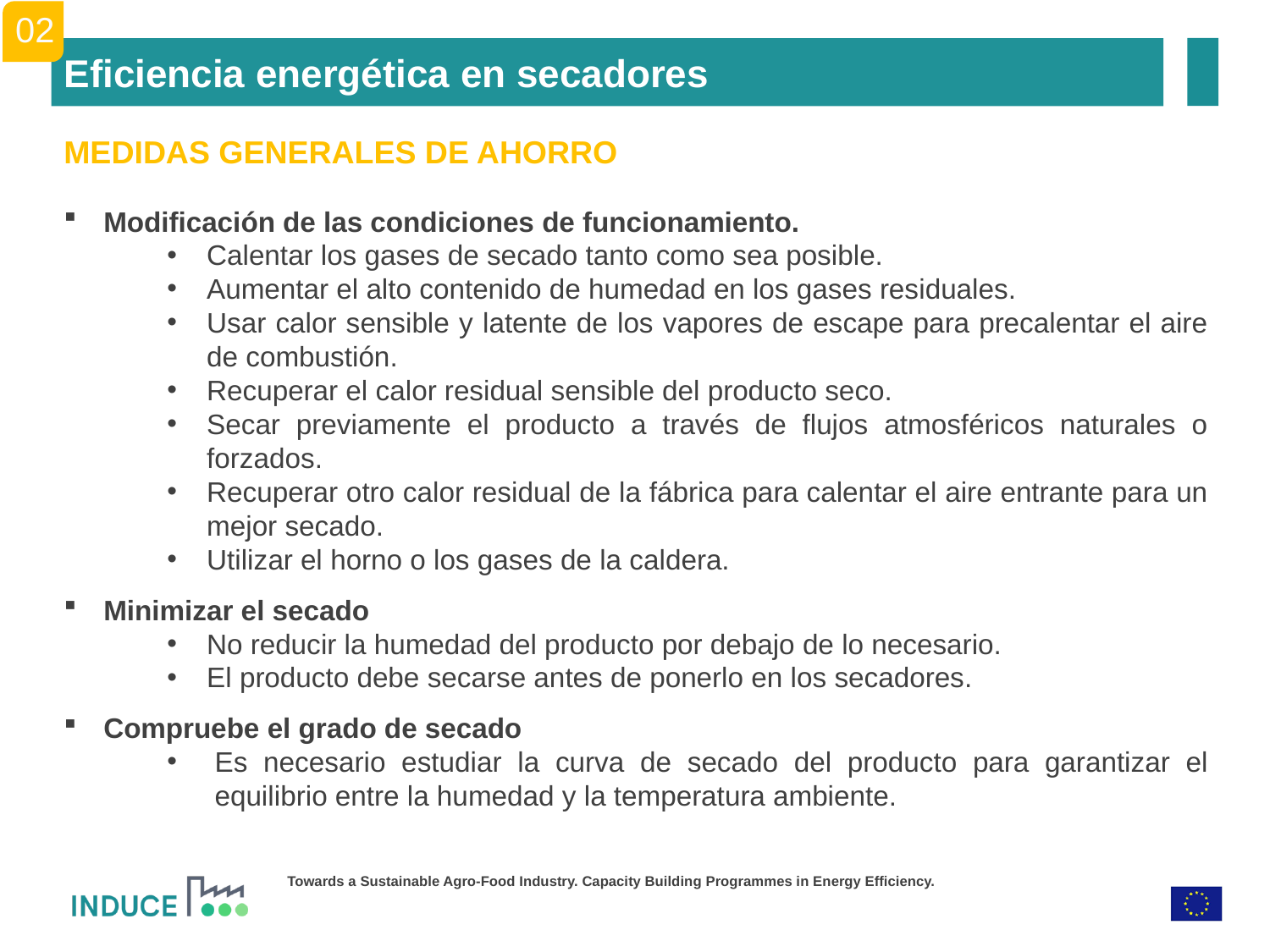

02

Eficiencia energética en secadores
MEDIDAS GENERALES DE AHORRO

Modificación de las condiciones de funcionamiento.
Calentar los gases de secado tanto como sea posible.
Aumentar el alto contenido de humedad en los gases residuales.
Usar calor sensible y latente de los vapores de escape para precalentar el aire de combustión.
Recuperar el calor residual sensible del producto seco.
Secar previamente el producto a través de flujos atmosféricos naturales o forzados.
Recuperar otro calor residual de la fábrica para calentar el aire entrante para un mejor secado.
Utilizar el horno o los gases de la caldera.
Minimizar el secado
No reducir la humedad del producto por debajo de lo necesario.
El producto debe secarse antes de ponerlo en los secadores.
Compruebe el grado de secado
Es necesario estudiar la curva de secado del producto para garantizar el equilibrio entre la humedad y la temperatura ambiente.